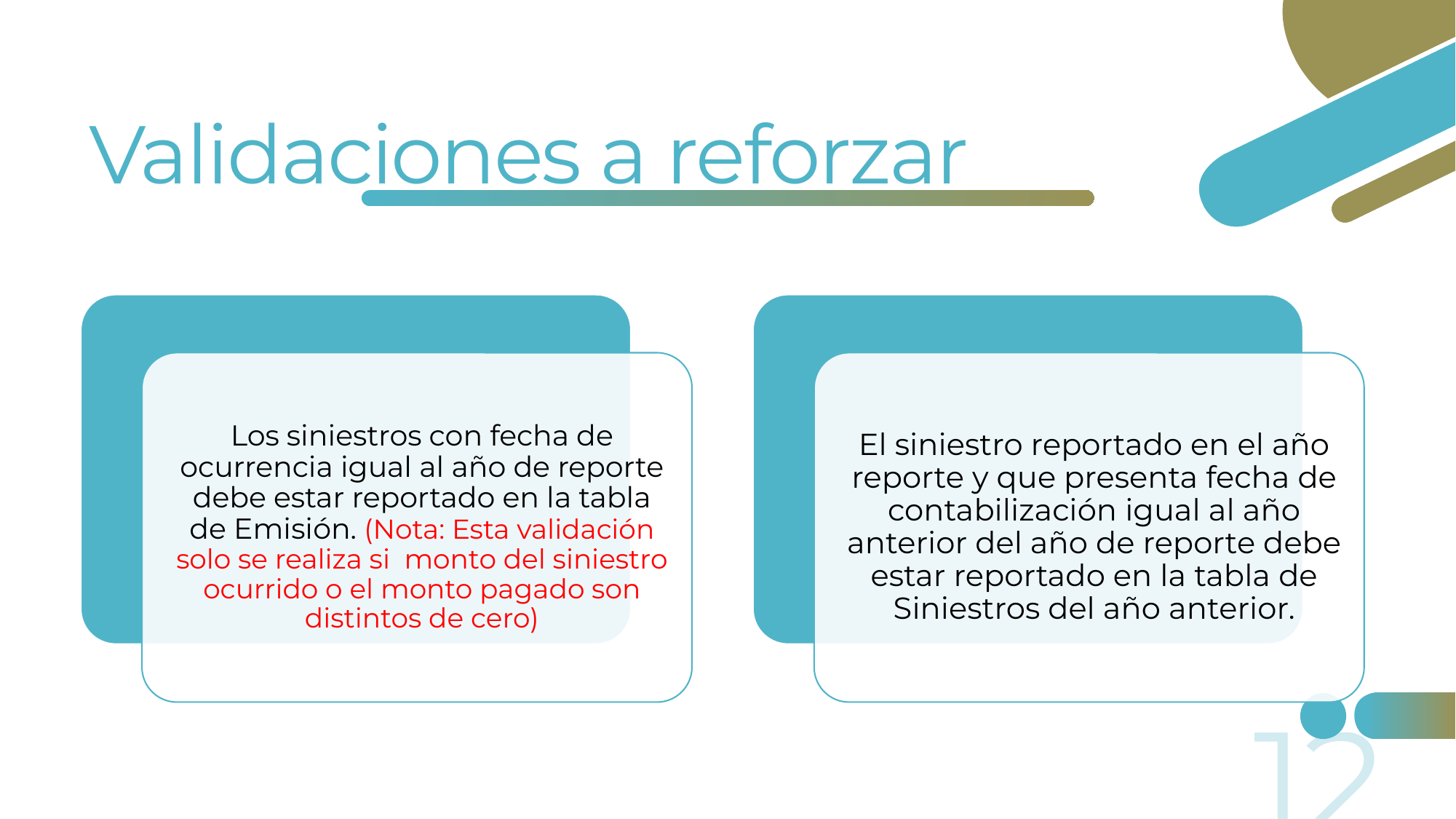

# Validaciones a reforzar
Los siniestros con fecha de ocurrencia igual al año de reporte debe estar reportado en la tabla de Emisión. (Nota: Esta validación solo se realiza si  monto del siniestro ocurrido o el monto pagado son distintos de cero)
El siniestro reportado en el año reporte y que presenta fecha de contabilización igual al año anterior del año de reporte debe estar reportado en la tabla de Siniestros del año anterior.
12